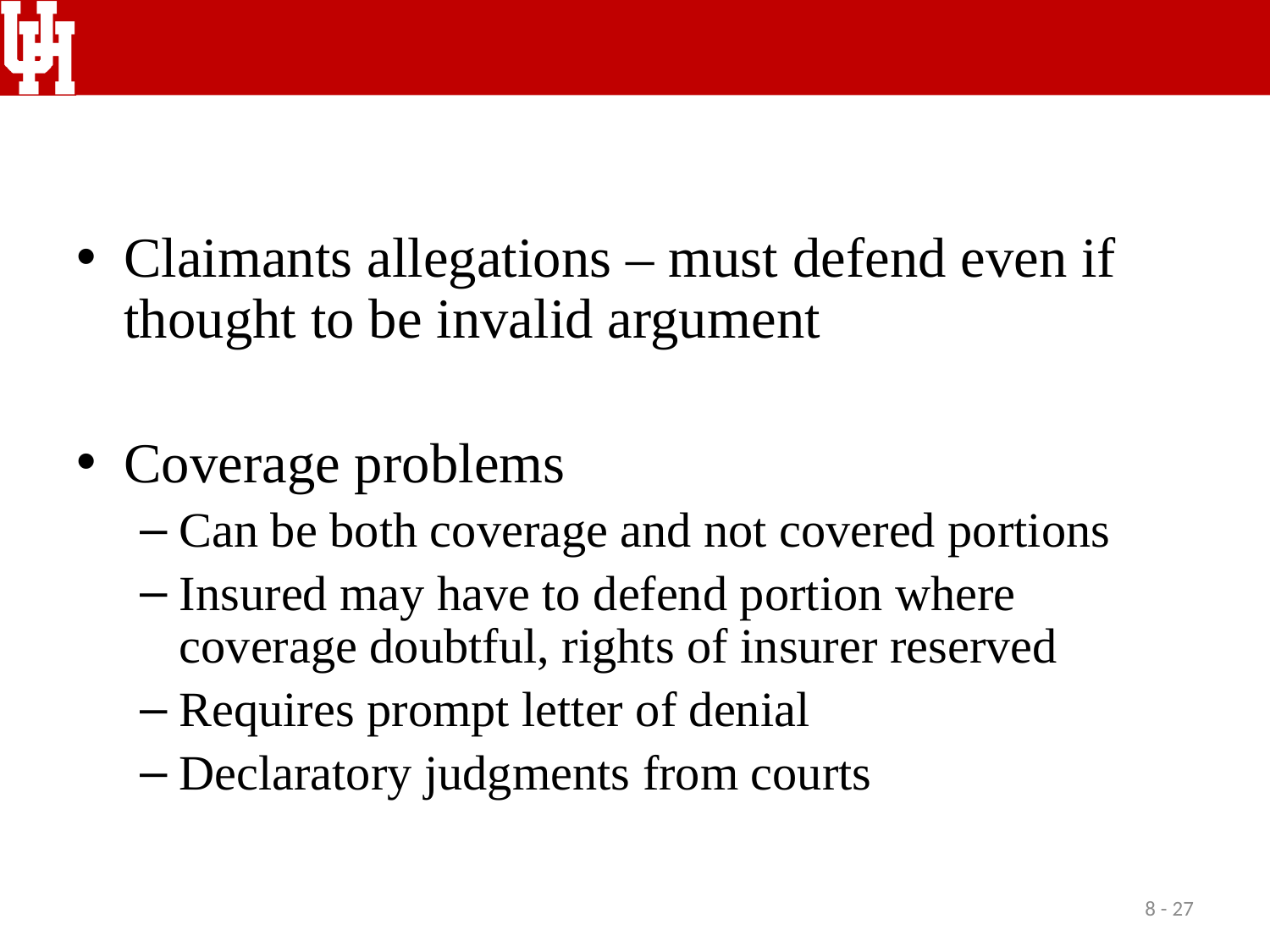

#
Claimants allegations – must defend even if thought to be invalid argument

Coverage problems
Can be both coverage and not covered portions
Insured may have to defend portion where coverage doubtful, rights of insurer reserved
Requires prompt letter of denial
Declaratory judgments from courts

8 - 27